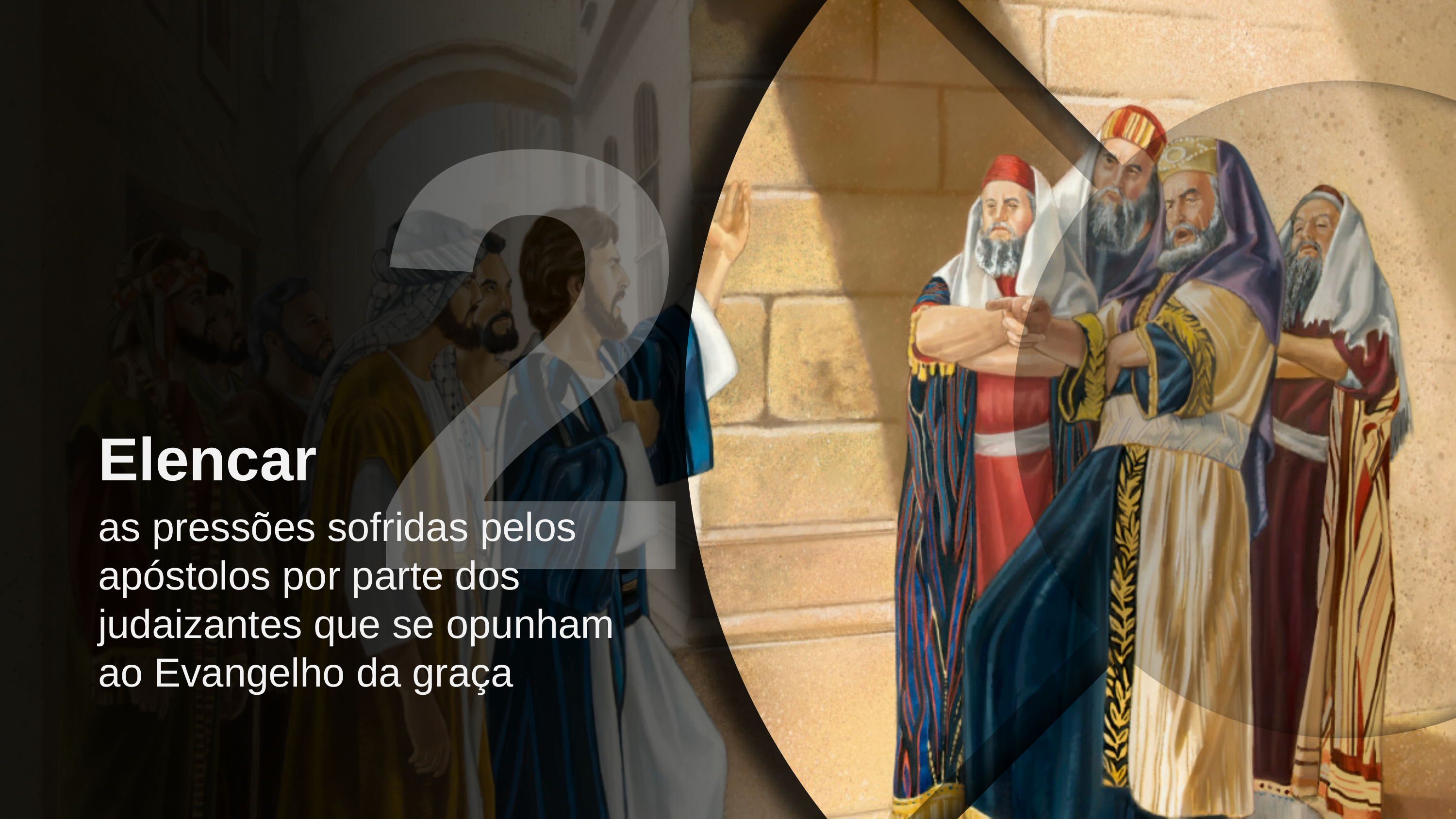

2

Elencar
as pressões sofridas pelos apóstolos por parte dos judaizantes que se opunham ao Evangelho da graça
3
Definir
o que são as heresias